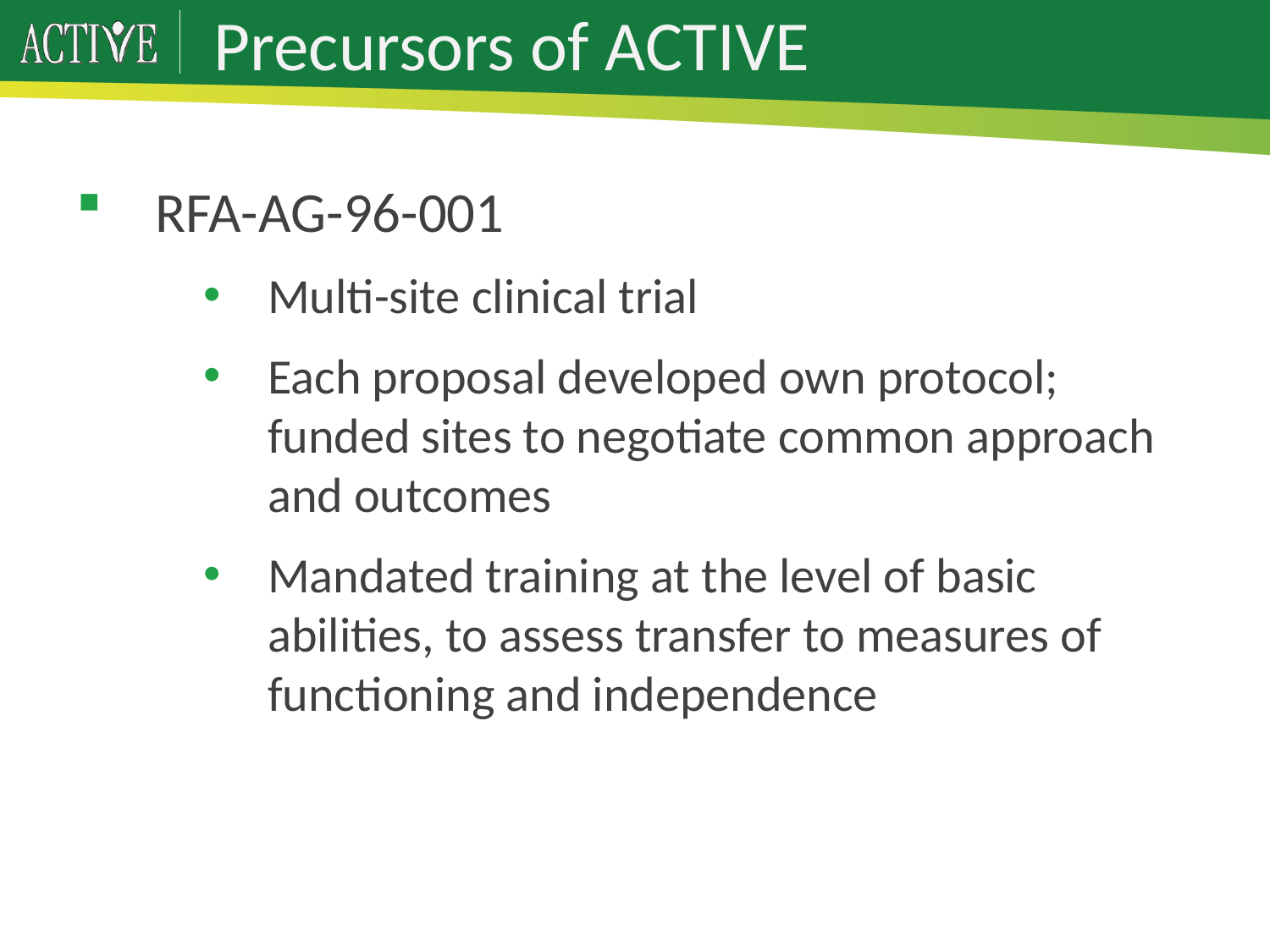

# Precursors of ACTIVE

RFA-AG-96-001
Multi-site clinical trial
Each proposal developed own protocol; funded sites to negotiate common approach and outcomes
Mandated training at the level of basic abilities, to assess transfer to measures of functioning and independence